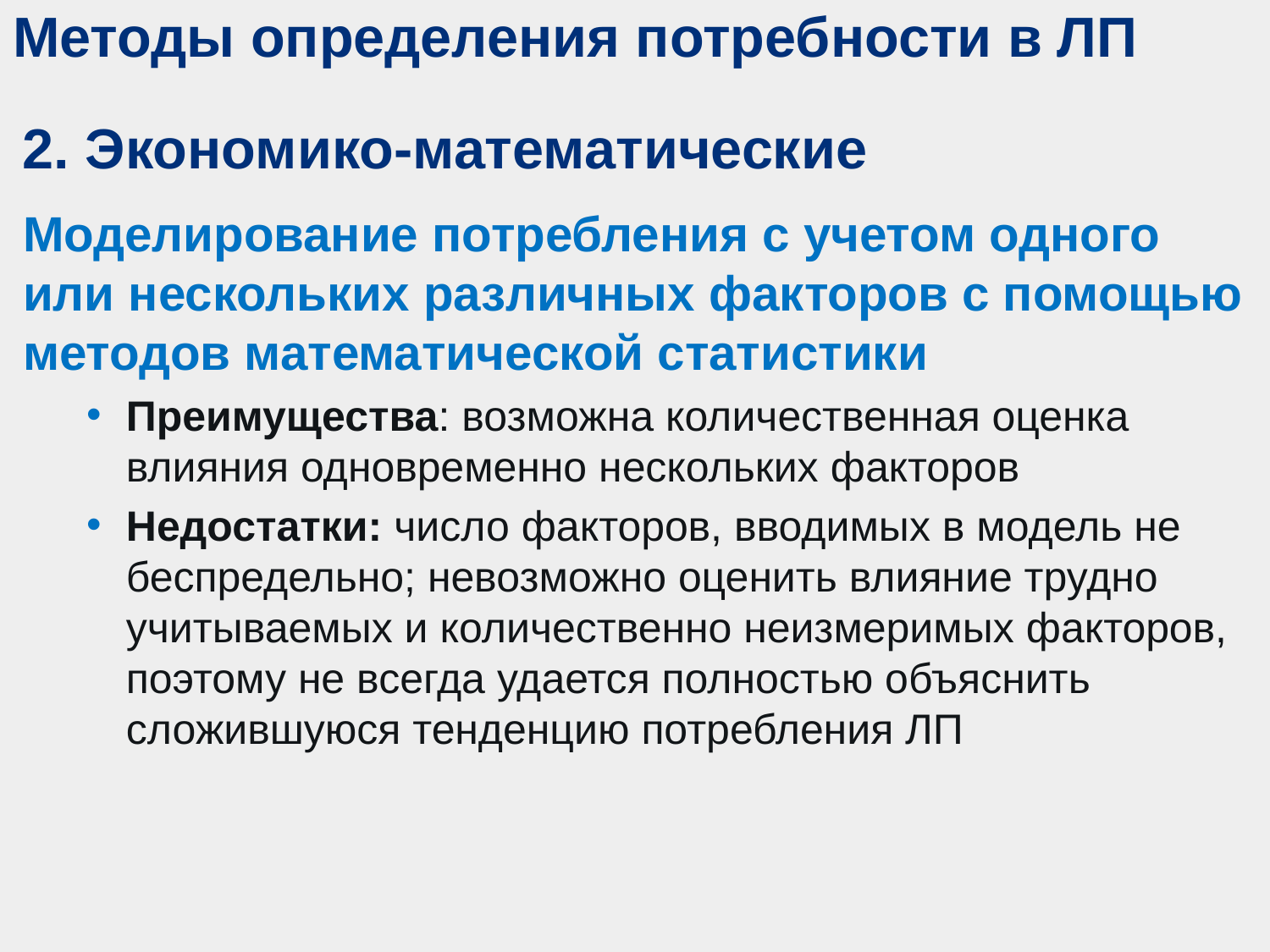

# Методы определения потребности в ЛП
2. Экономико-математические
Моделирование потребления с учетом одного или нескольких различных факторов с помощью методов математической статистики
Преимущества: возможна количественная оценка влияния одновременно нескольких факторов
Недостатки: число факторов, вводимых в модель не беспредельно; невозможно оценить влияние трудно учитываемых и количественно неизмеримых факторов, поэтому не всегда удается полностью объяснить сложившуюся тенденцию потребления ЛП